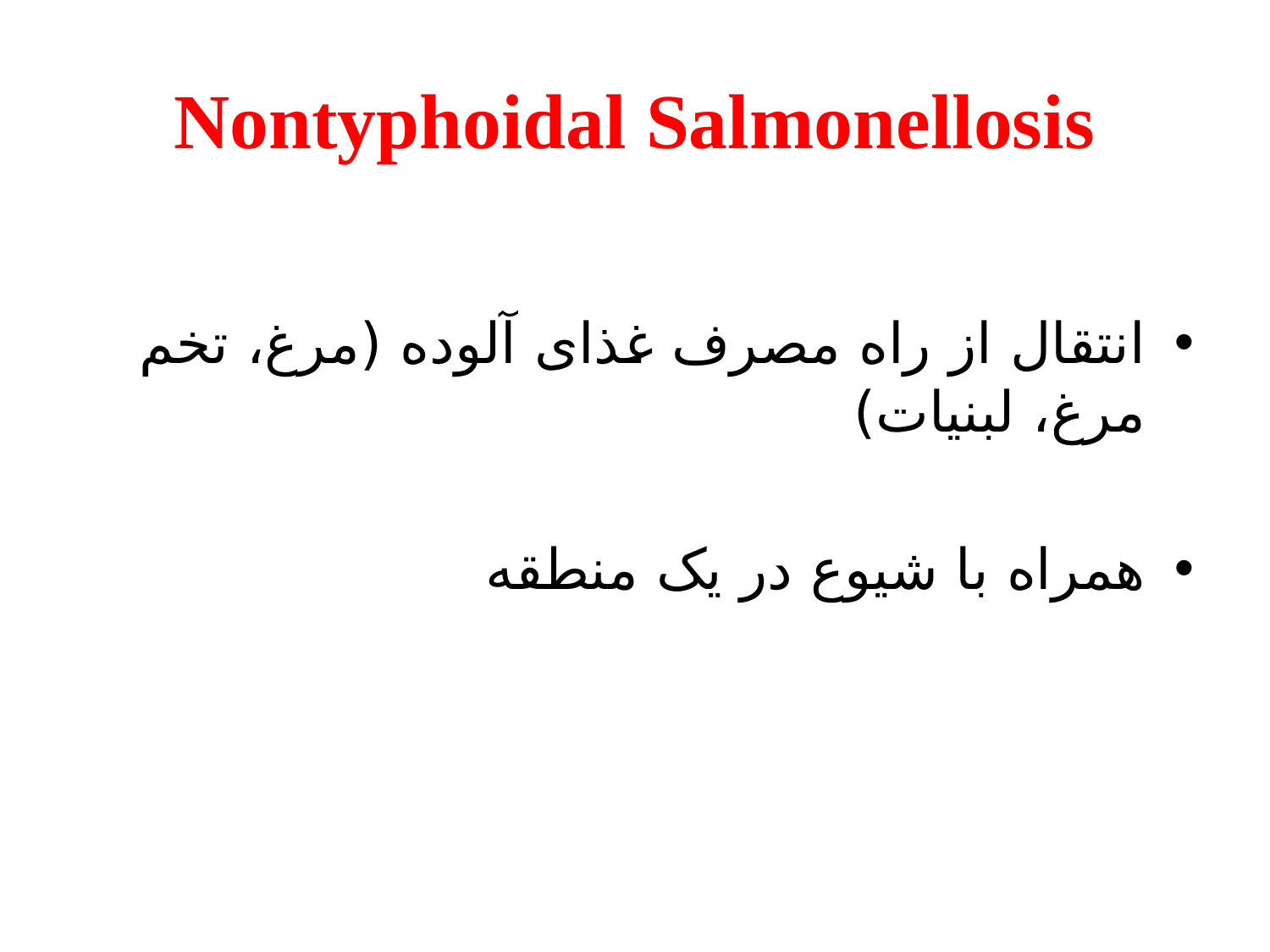

# Nontyphoidal Salmonellosis

انتقال از راه مصرف غذای آلوده (مرغ، تخم مرغ، لبنیات)

همراه با شیوع در یک منطقه